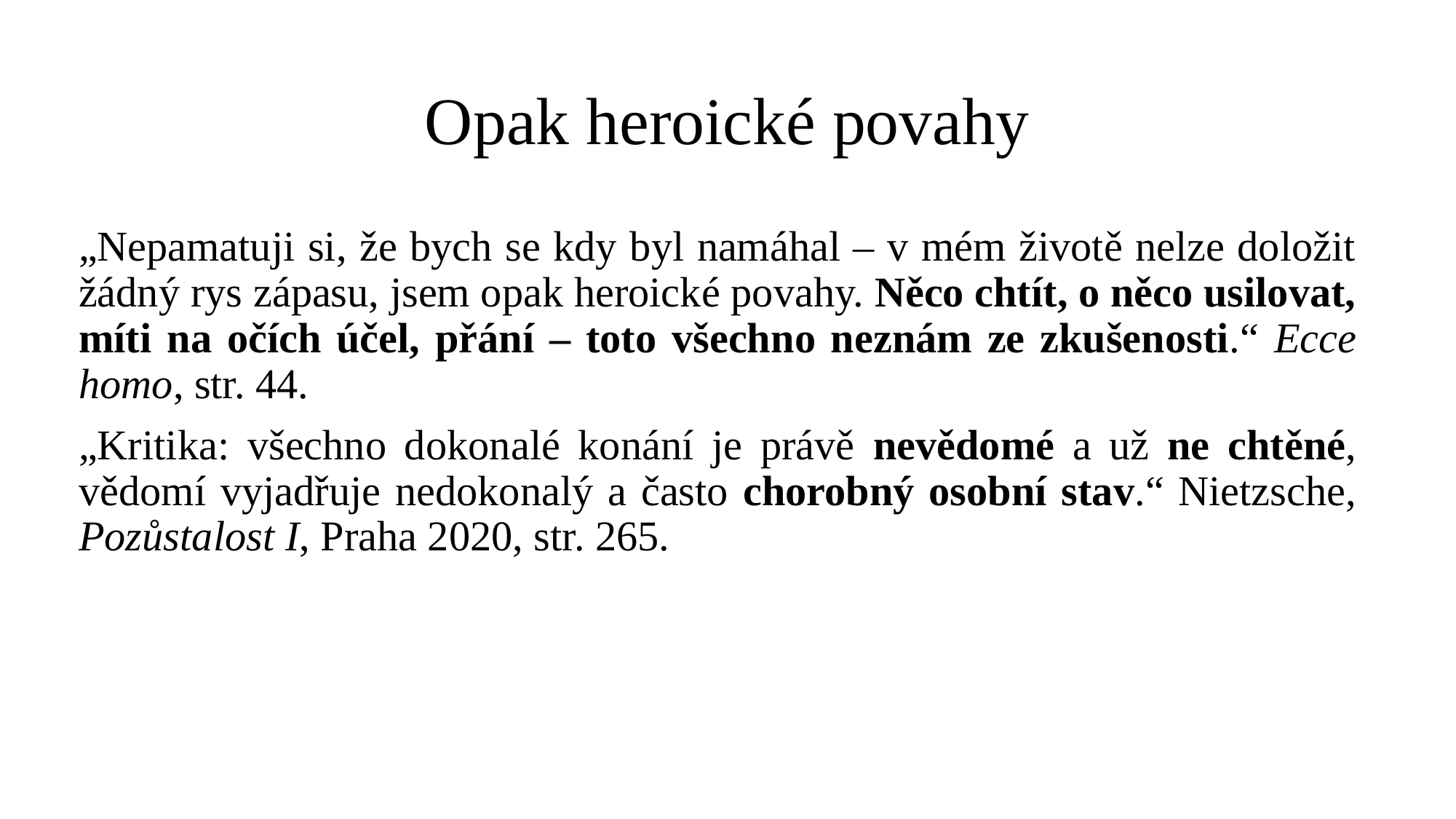

# Opak heroické povahy
„Nepamatuji si, že bych se kdy byl namáhal – v mém životě nelze doložit žádný rys zápasu, jsem opak heroické povahy. Něco chtít, o něco usilovat, míti na očích účel, přání – toto všechno neznám ze zkušenosti.“ Ecce homo, str. 44.
„Kritika: všechno dokonalé konání je právě nevědomé a už ne chtěné, vědomí vyjadřuje nedokonalý a často chorobný osobní stav.“ Nietzsche, Pozůstalost I, Praha 2020, str. 265.